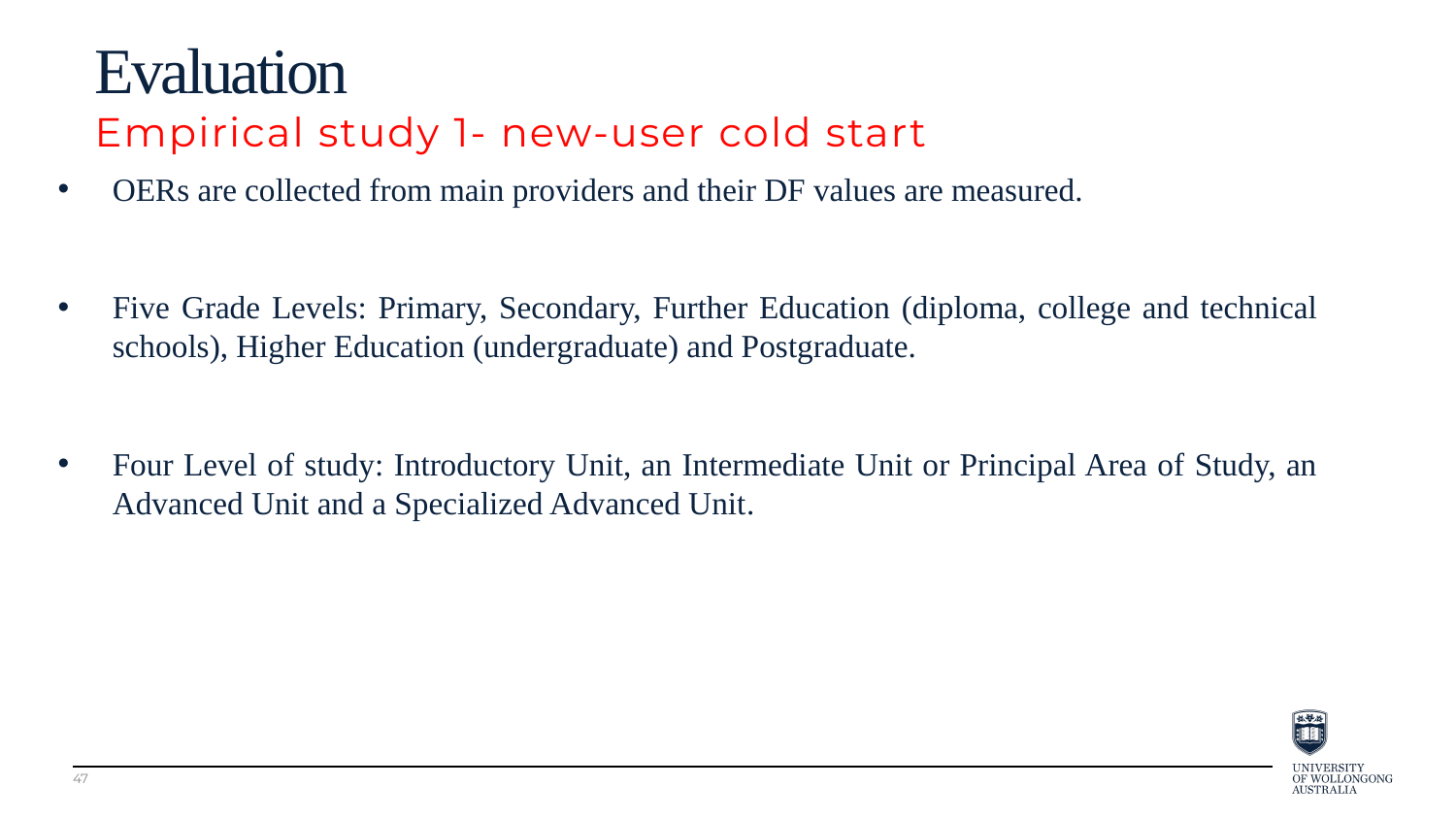

Evaluation
Empirical study 1- new-user cold start
OERs are collected from main providers and their DF values are measured.

Five Grade Levels: Primary, Secondary, Further Education (diploma, college and technical schools), Higher Education (undergraduate) and Postgraduate.

Four Level of study: Introductory Unit, an Intermediate Unit or Principal Area of Study, an Advanced Unit and a Specialized Advanced Unit.

47